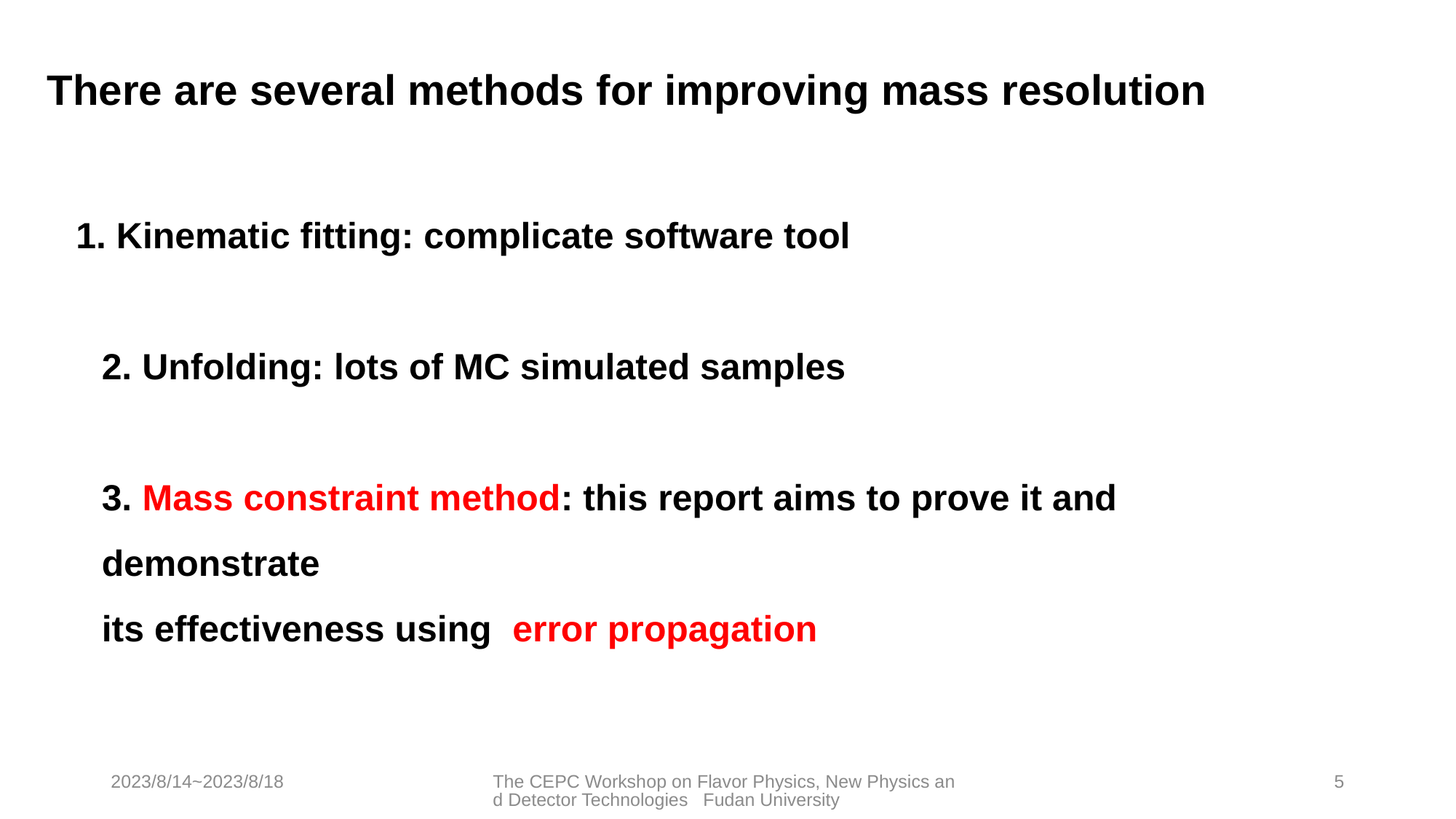

There are several methods for improving mass resolution

 Kinematic fitting: complicate software tool

2. Unfolding: lots of MC simulated samples

3. Mass constraint method: this report aims to prove it and demonstrate
its effectiveness using  error propagation
2023/8/14~2023/8/18
The CEPC Workshop on Flavor Physics, New Physics and Detector Technologies   Fudan University
5